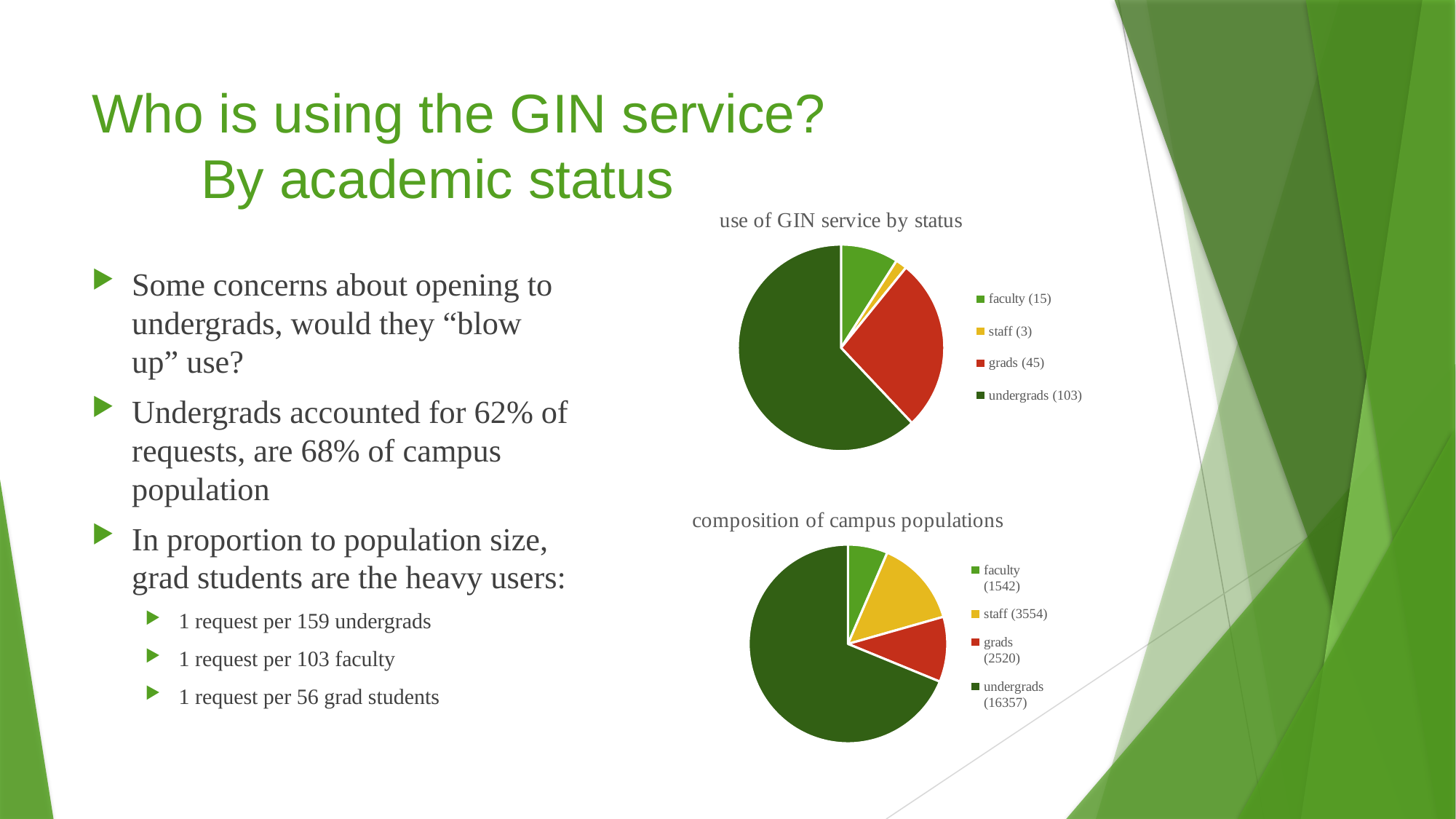

# Who is using the GIN service? By academic status

### Chart: use of GIN service by status

| Category |  |
|---|---|
| faculty (15) | 15.0 |
| staff (3) | 3.0 |
| grads (45) | 45.0 |
| undergrads (103) | 103.0 |
Some concerns about opening to undergrads, would they “blow up” use?
Undergrads accounted for 62% of requests, are 68% of campus population
In proportion to population size, grad students are the heavy users:
1 request per 159 undergrads
1 request per 103 faculty
1 request per 56 grad students

### Chart: composition of campus populations

| Category |  |
|---|---|
| faculty (1542) | 1542.0 |
| staff (3554) | 3354.0 |
| grads (2520) | 2520.0 |
| undergrads (16357) | 16357.0 |